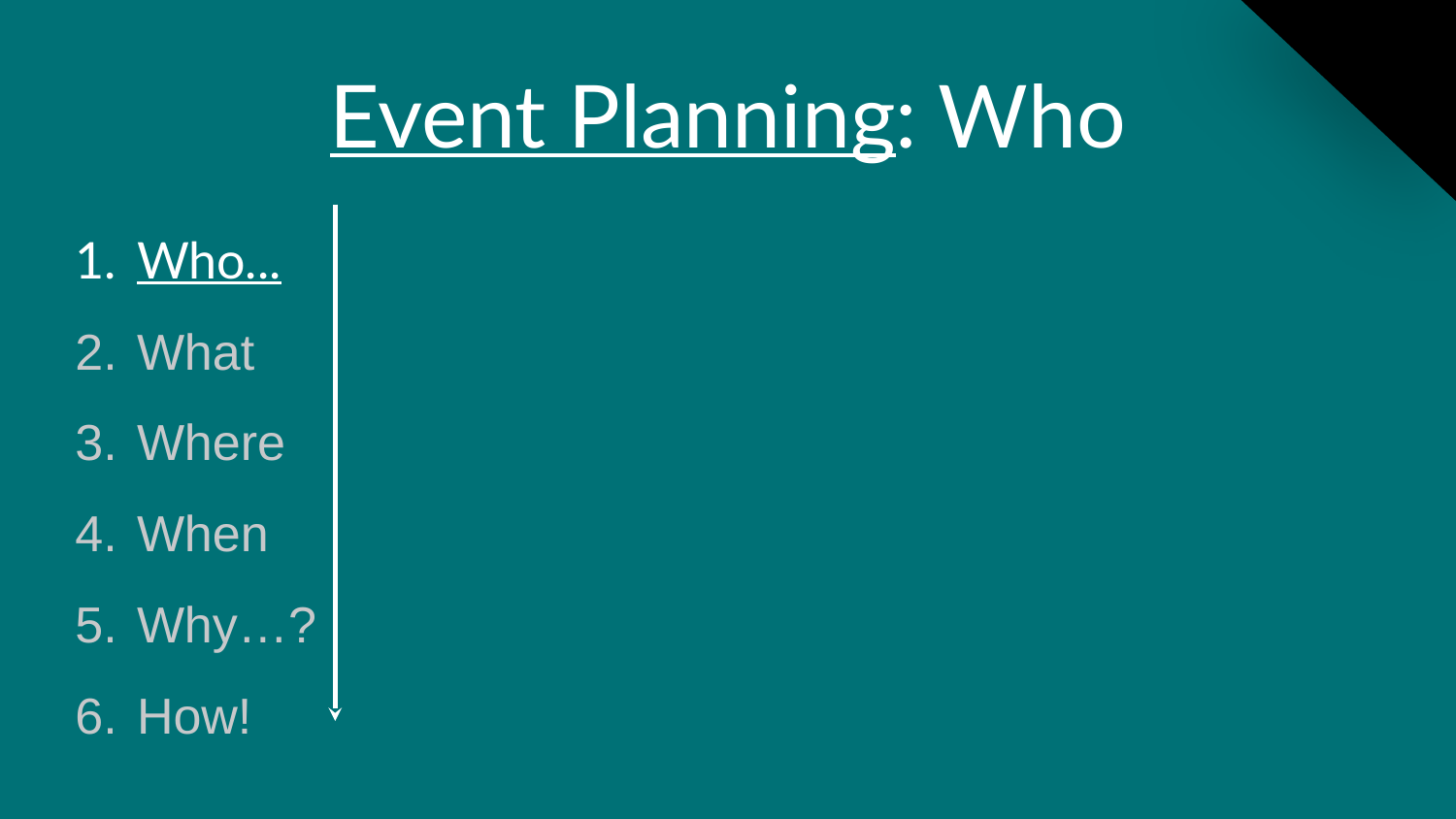

# Event Planning: Who
Who...
What
Where
When
Why…?
How!